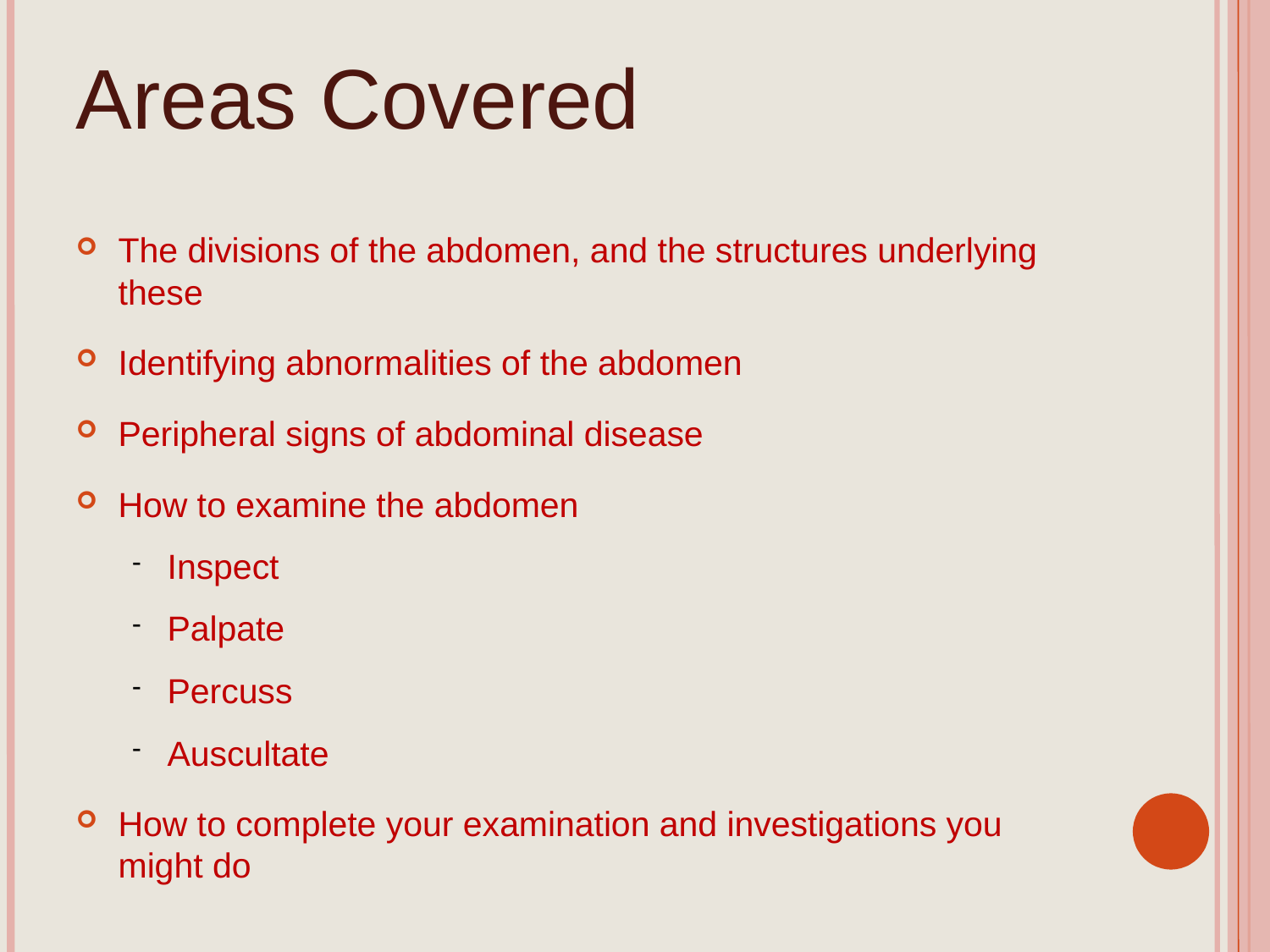

# Areas Covered
The divisions of the abdomen, and the structures underlying these
Identifying abnormalities of the abdomen
Peripheral signs of abdominal disease
How to examine the abdomen
Inspect
Palpate
Percuss
Auscultate
How to complete your examination and investigations you might do